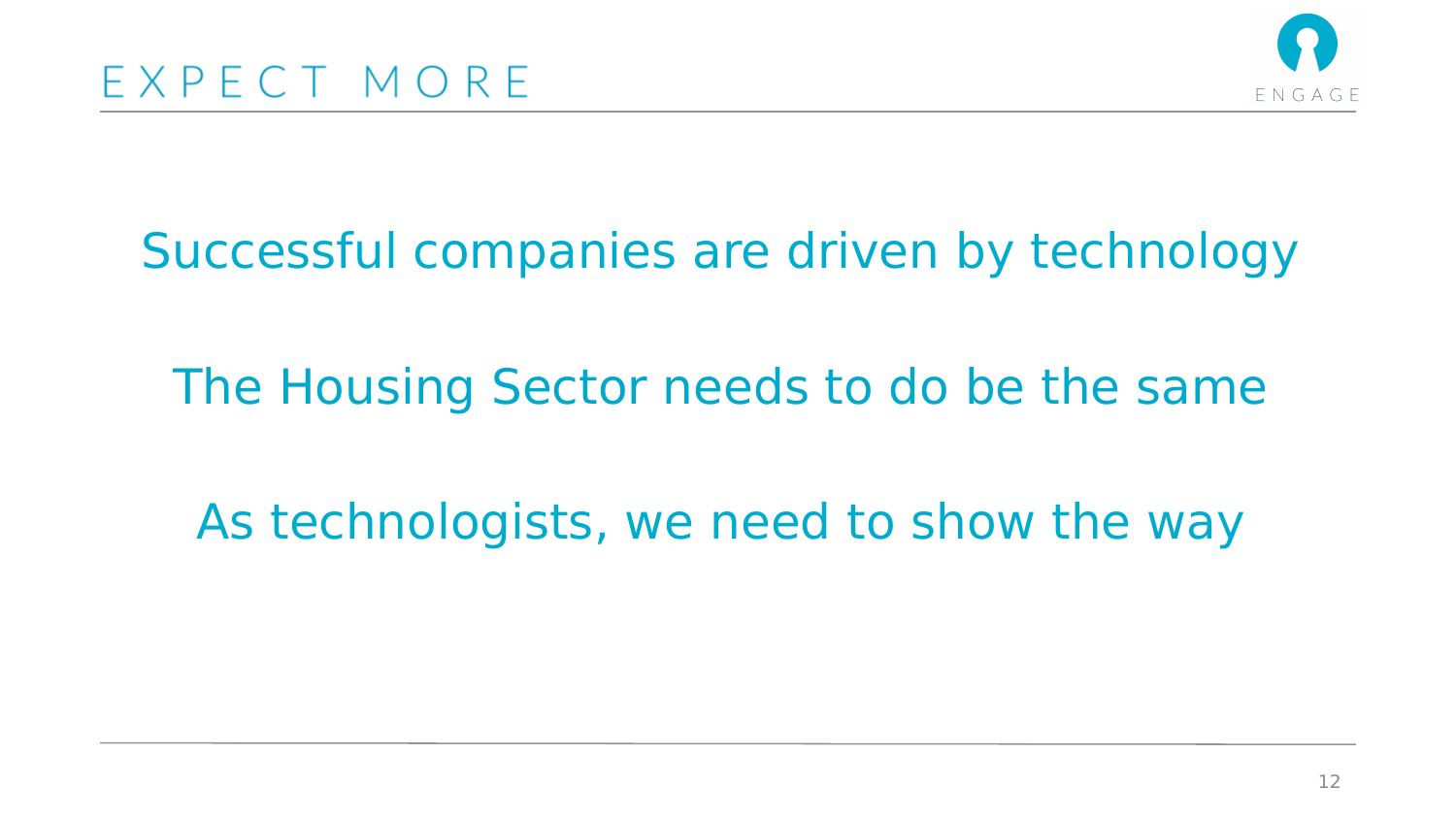

Successful companies are driven by technology

The Housing Sector needs to do be the same

As technologists, we need to show the way

12